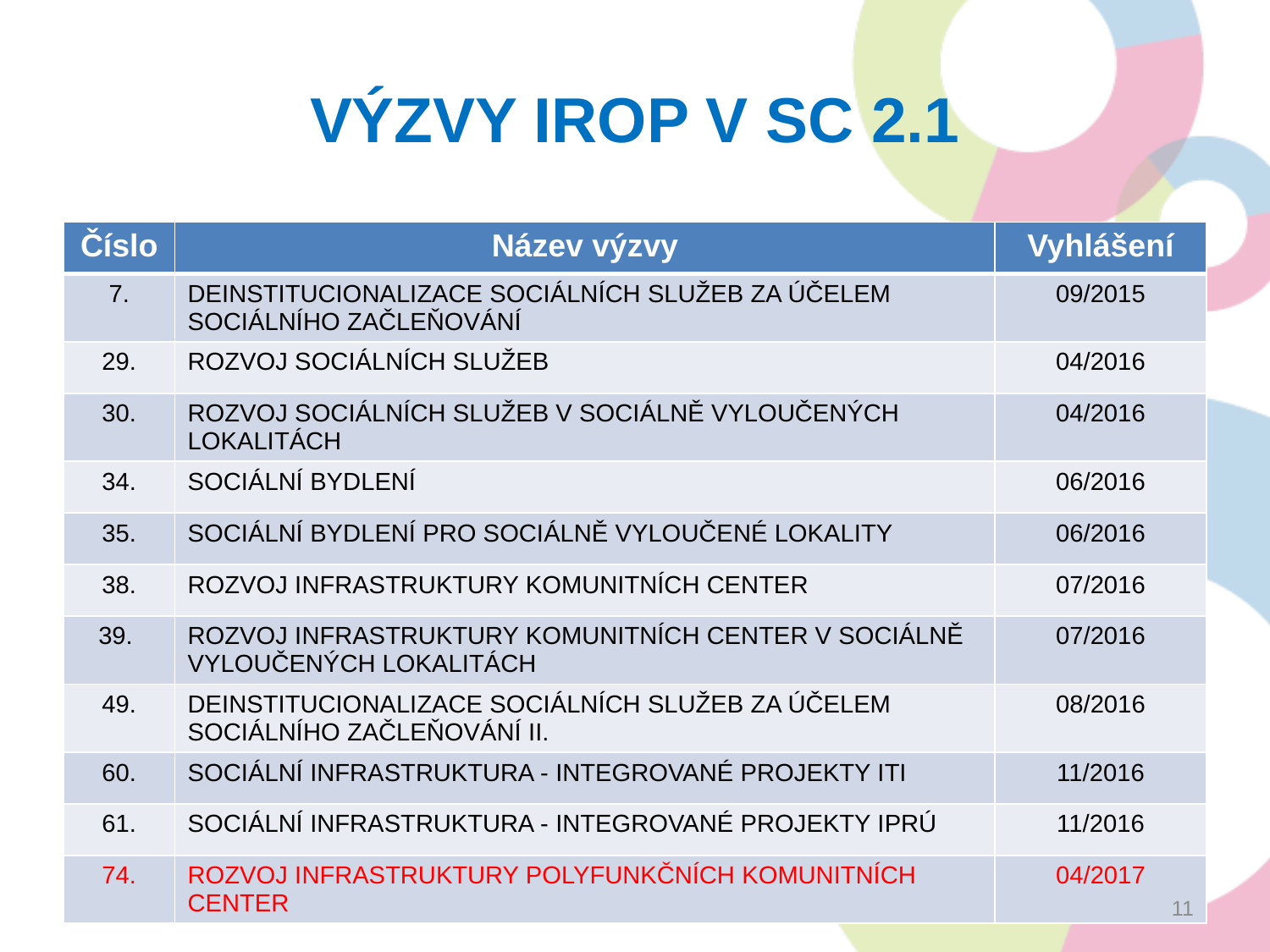

# výzvy IROP v SC 2.1
| Číslo | Název výzvy | Vyhlášení |
| --- | --- | --- |
| 7. | DEINSTITUCIONALIZACE SOCIÁLNÍCH SLUŽEB ZA ÚČELEM SOCIÁLNÍHO ZAČLEŇOVÁNÍ | 09/2015 |
| 29. | ROZVOJ SOCIÁLNÍCH SLUŽEB | 04/2016 |
| 30. | ROZVOJ SOCIÁLNÍCH SLUŽEB V SOCIÁLNĚ VYLOUČENÝCH LOKALITÁCH | 04/2016 |
| 34. | SOCIÁLNÍ BYDLENÍ | 06/2016 |
| 35. | SOCIÁLNÍ BYDLENÍ PRO SOCIÁLNĚ VYLOUČENÉ LOKALITY | 06/2016 |
| 38. | Rozvoj infrastruktury komunitních center | 07/2016 |
| 39. | Rozvoj infrastruktury komunitních center v sociálně vyloučených lokalitách | 07/2016 |
| 49. | DEINSTITUCIONALIZACE SOCIÁLNÍCH SLUŽEB ZA ÚČELEM SOCIÁLNÍHO ZAČLEŇOVÁNÍ II. | 08/2016 |
| 60. | SOCIÁLNÍ INFRASTRUKTURA - INTEGROVANÉ PROJEKTY ITI | 11/2016 |
| 61. | SOCIÁLNÍ INFRASTRUKTURA - INTEGROVANÉ PROJEKTY IPRÚ | 11/2016 |
| 74. | ROZVOJ INFRASTRUKTURY POLYFUNKČNÍCH KOMUNITNÍCH CENTER | 04/2017 |
11